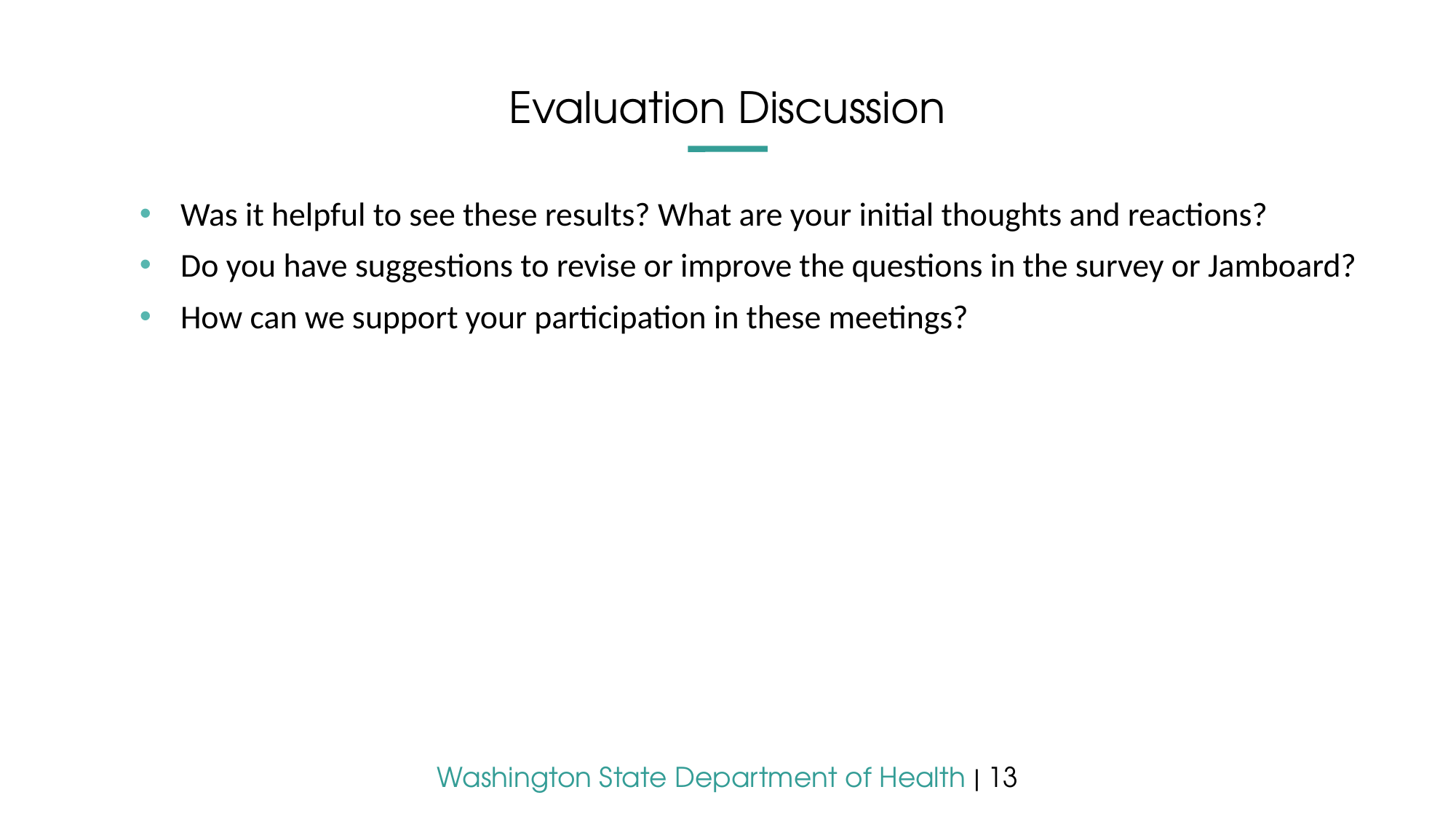

# Evaluation Discussion
Was it helpful to see these results? What are your initial thoughts and reactions?
Do you have suggestions to revise or improve the questions in the survey or Jamboard?
How can we support your participation in these meetings?